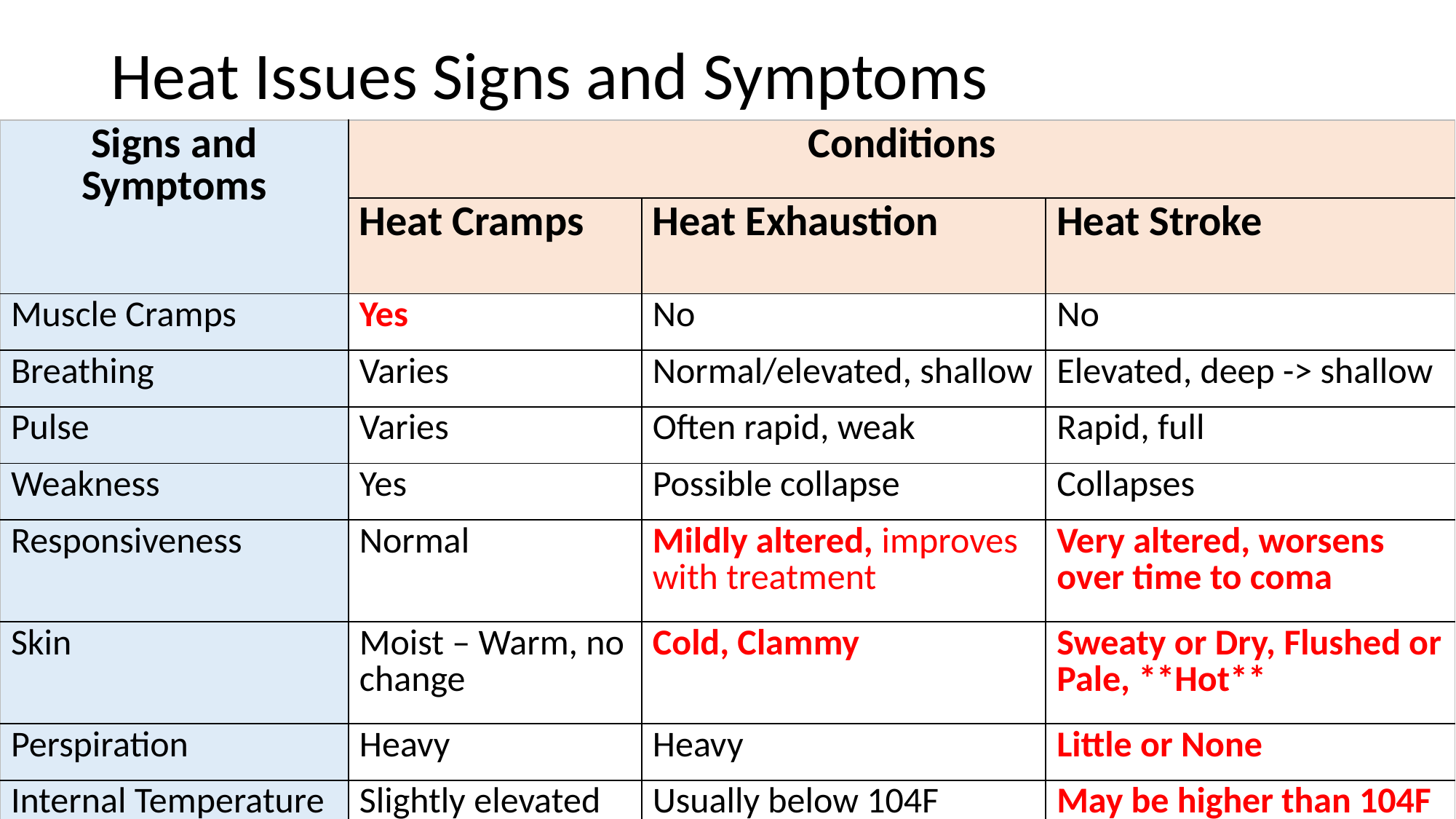

# Heat Issues Signs and Symptoms
| Signs and Symptoms | Conditions |  |  |
| --- | --- | --- | --- |
|  | Heat Cramps | Heat Exhaustion | Heat Stroke |
| Muscle Cramps | Yes | No | No |
| Breathing | Varies | Normal/elevated, shallow | Elevated, deep -> shallow |
| Pulse | Varies | Often rapid, weak | Rapid, full |
| Weakness | Yes | Possible collapse | Collapses |
| Responsiveness | Normal | Mildly altered, improves with treatment | Very altered, worsens over time to coma |
| Skin | Moist – Warm, no change | Cold, Clammy | Sweaty or Dry, Flushed or Pale, \*\*Hot\*\* |
| Perspiration | Heavy | Heavy | Little or None |
| Internal Temperature | Slightly elevated | Usually below 104F | May be higher than 104F |